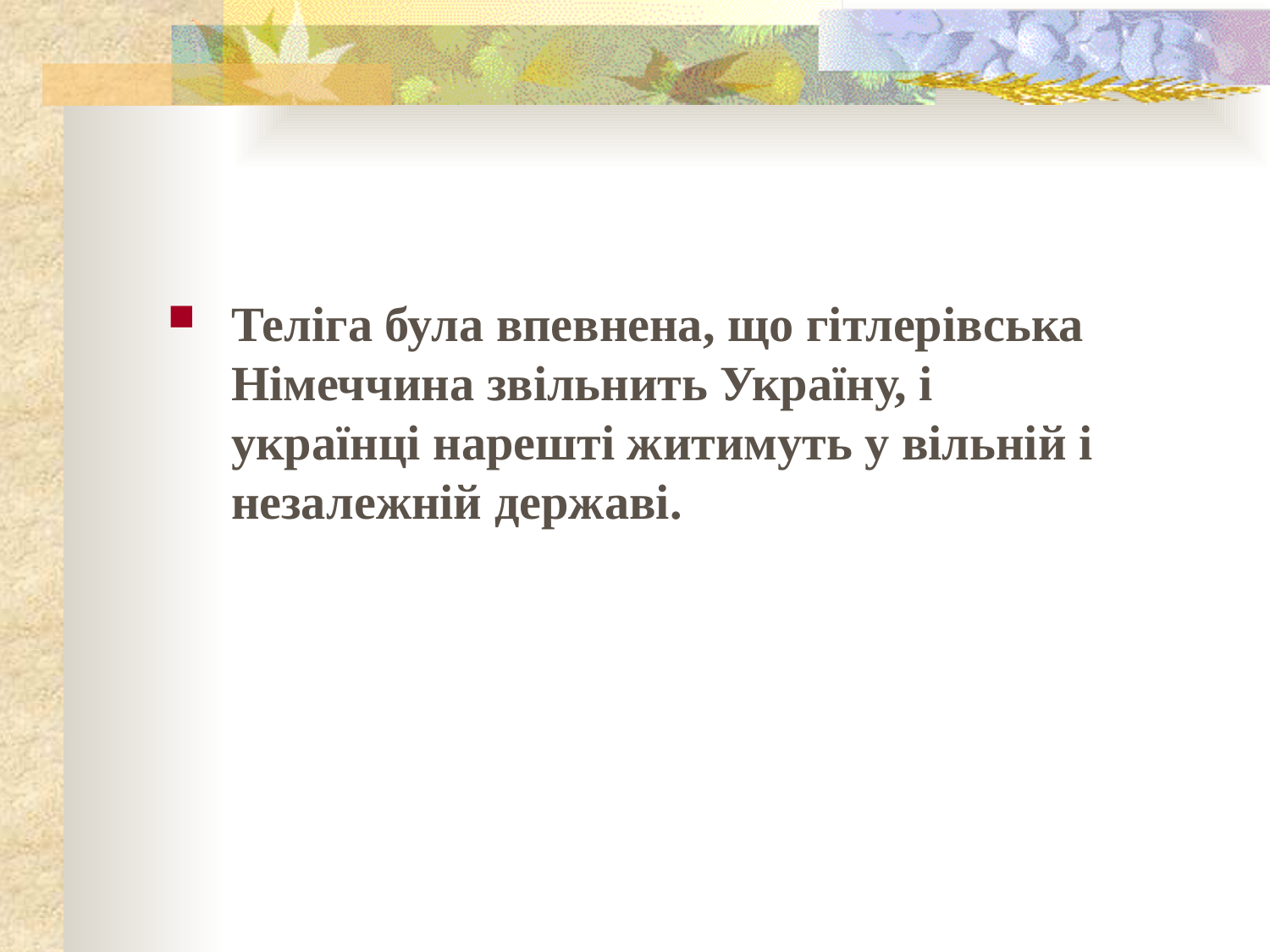

Теліга була впевнена, що гітлерівська Німеччина звільнить Україну, і українці нарешті житимуть у вільній і незалежній державі.